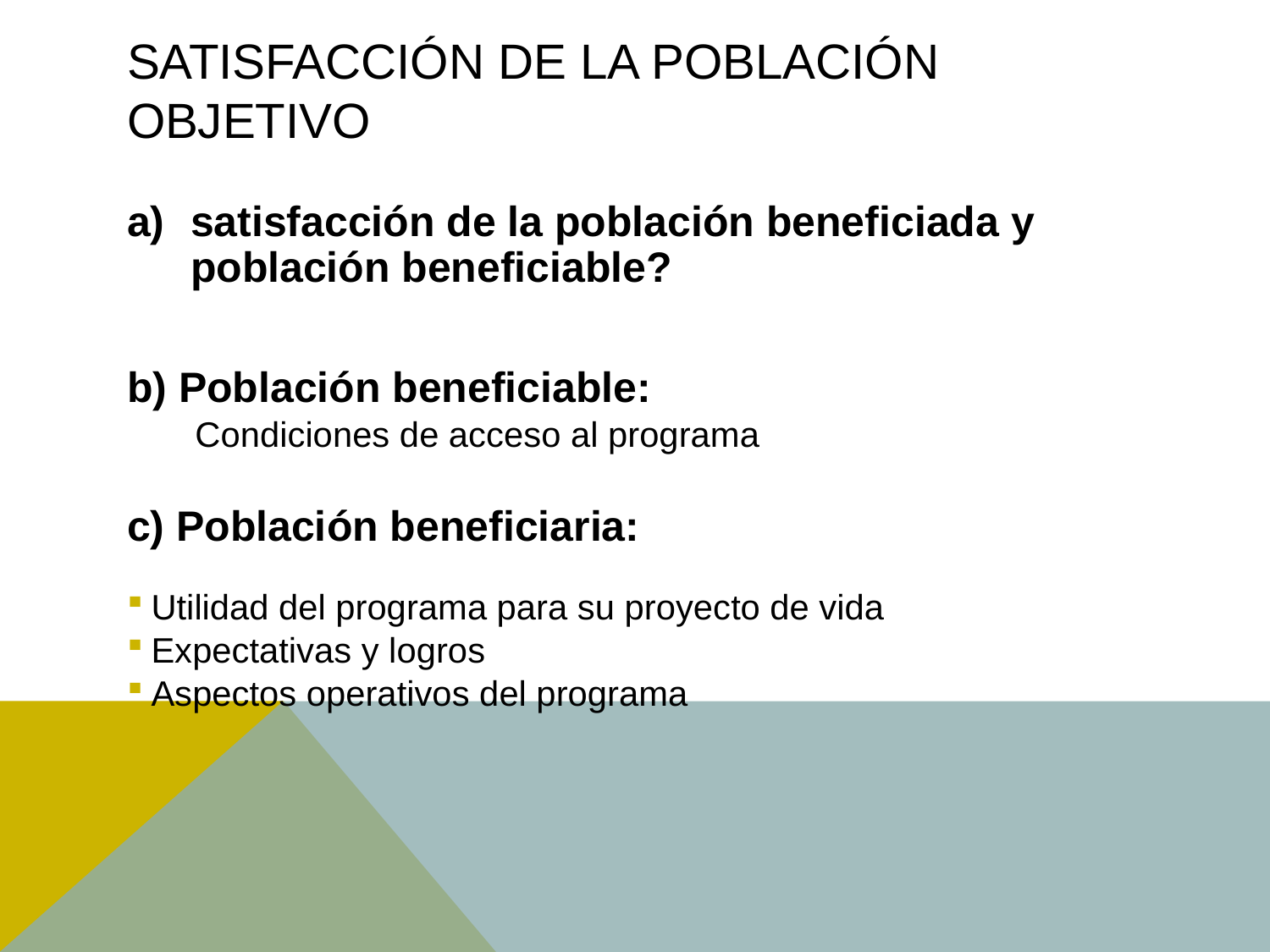

# Satisfacción de la población objetivo

satisfacción de la población beneficiada y población beneficiable?

b) Población beneficiable:
       Condiciones de acceso al programa

c) Población beneficiaria:

Utilidad del programa para su proyecto de vida
Expectativas y logros
Aspectos operativos del programa